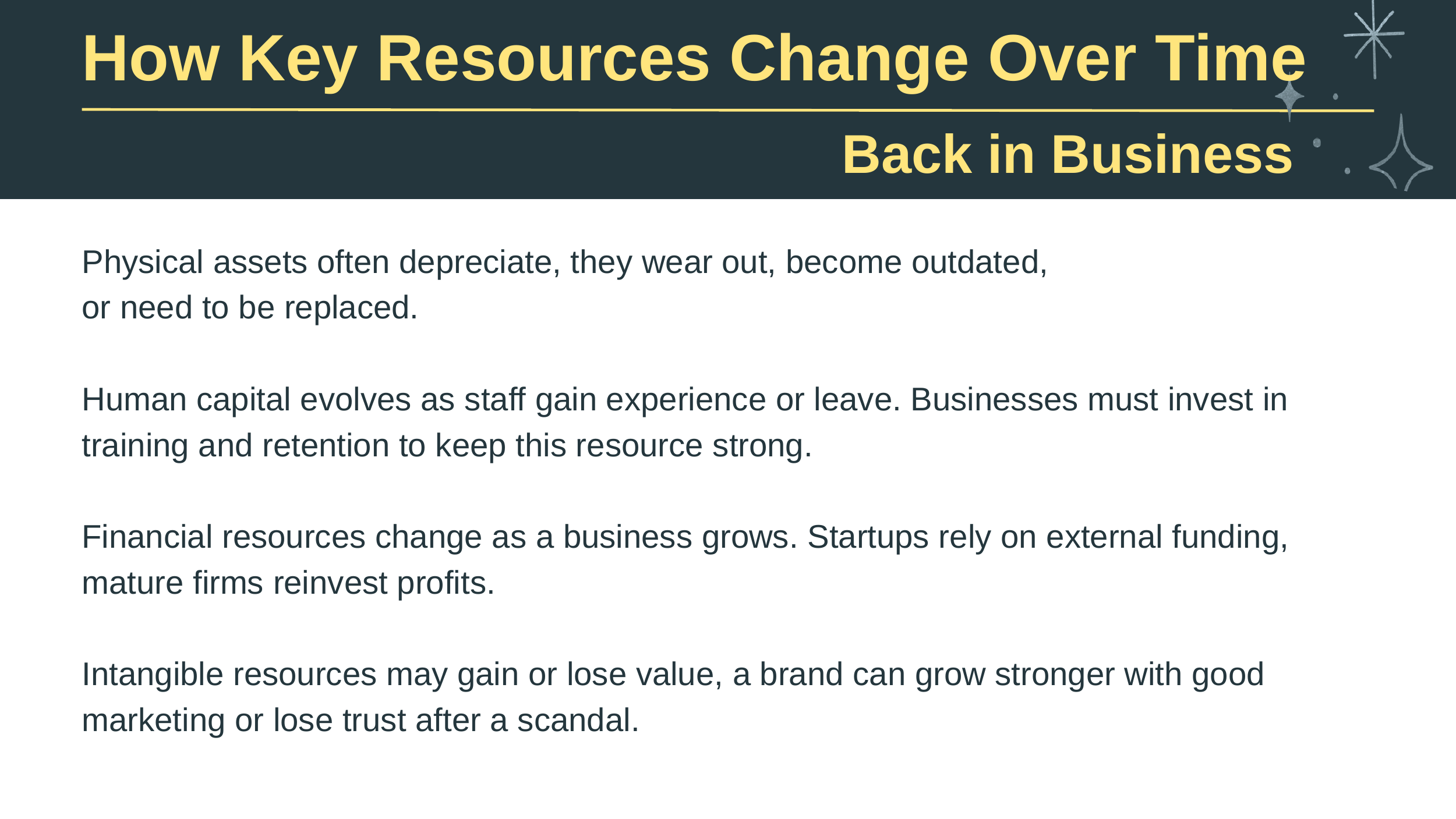

How Key Resources Change Over Time
Back in Business

Physical assets often depreciate, they wear out, become outdated,
or need to be replaced.

Human capital evolves as staff gain experience or leave. Businesses must invest in training and retention to keep this resource strong.

Financial resources change as a business grows. Startups rely on external funding, mature firms reinvest profits.

Intangible resources may gain or lose value, a brand can grow stronger with good marketing or lose trust after a scandal.